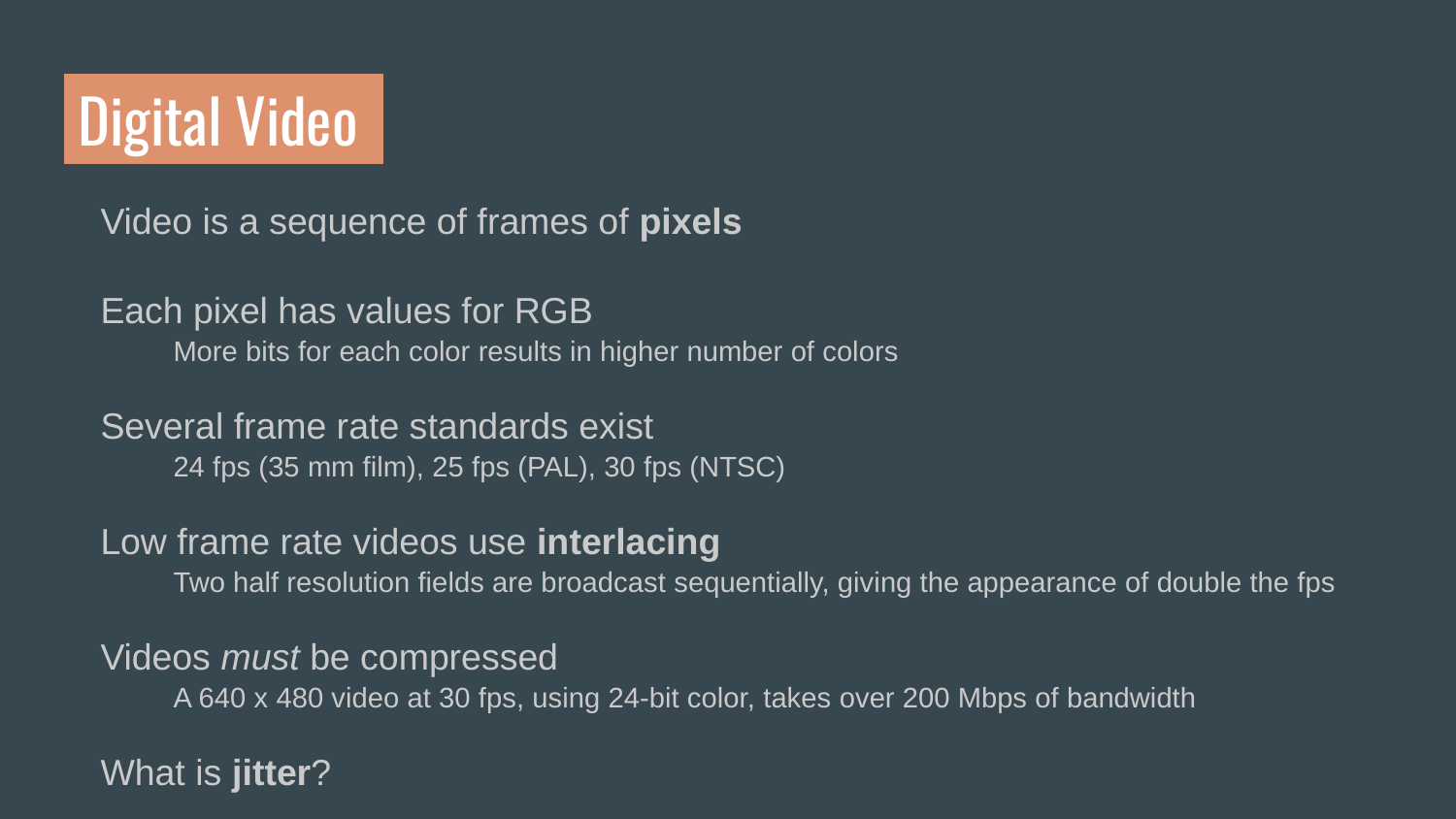

# Digital Video .
Video is a sequence of frames of pixels
Each pixel has values for RGB
More bits for each color results in higher number of colors
Several frame rate standards exist
24 fps (35 mm film), 25 fps (PAL), 30 fps (NTSC)
Low frame rate videos use interlacing
Two half resolution fields are broadcast sequentially, giving the appearance of double the fps
Videos must be compressed
A 640 x 480 video at 30 fps, using 24-bit color, takes over 200 Mbps of bandwidth
What is jitter?